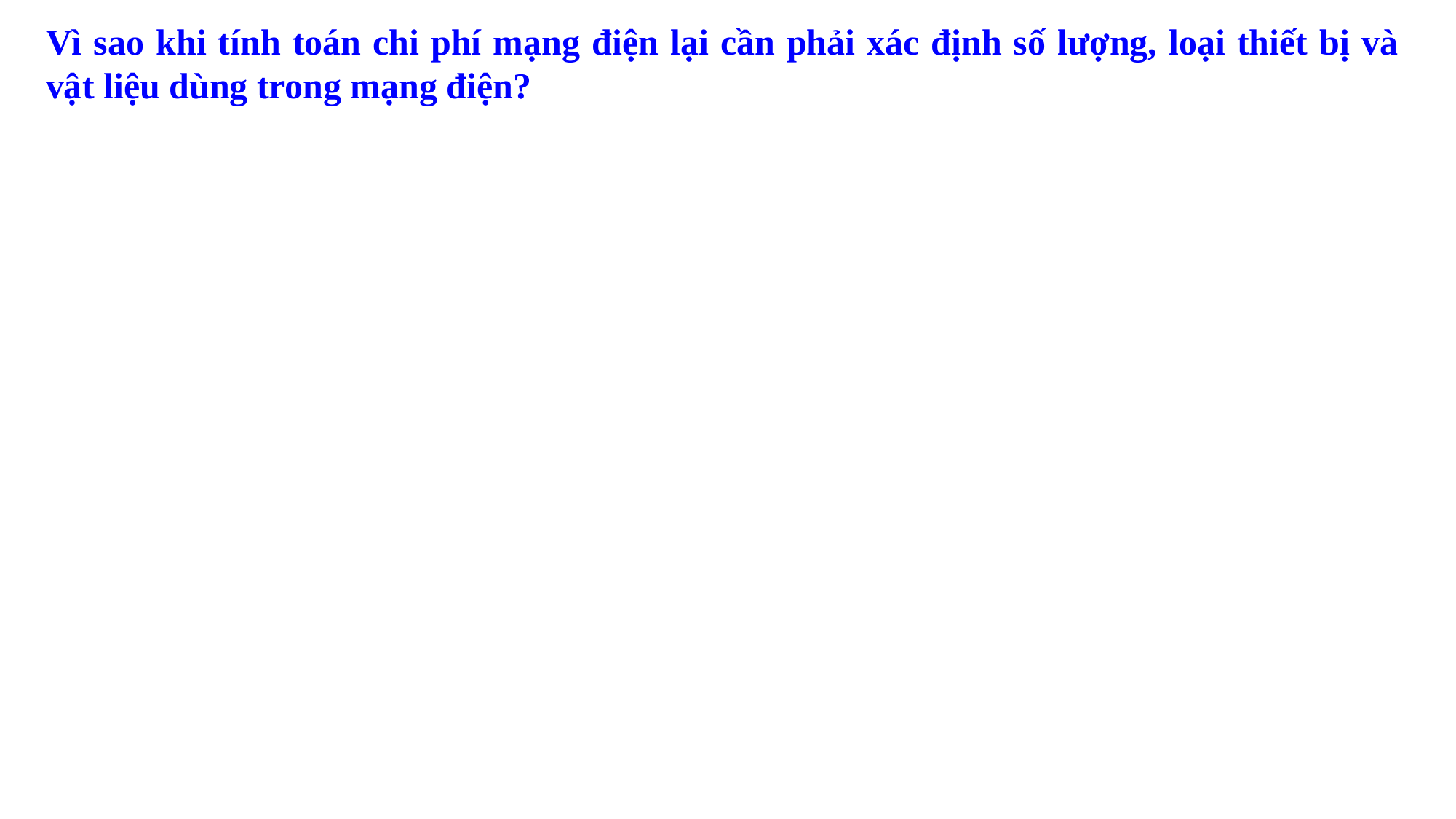

Vì sao khi tính toán chi phí mạng điện lại cần phải xác định số lượng, loại thiết bị và vật liệu dùng trong mạng điện?